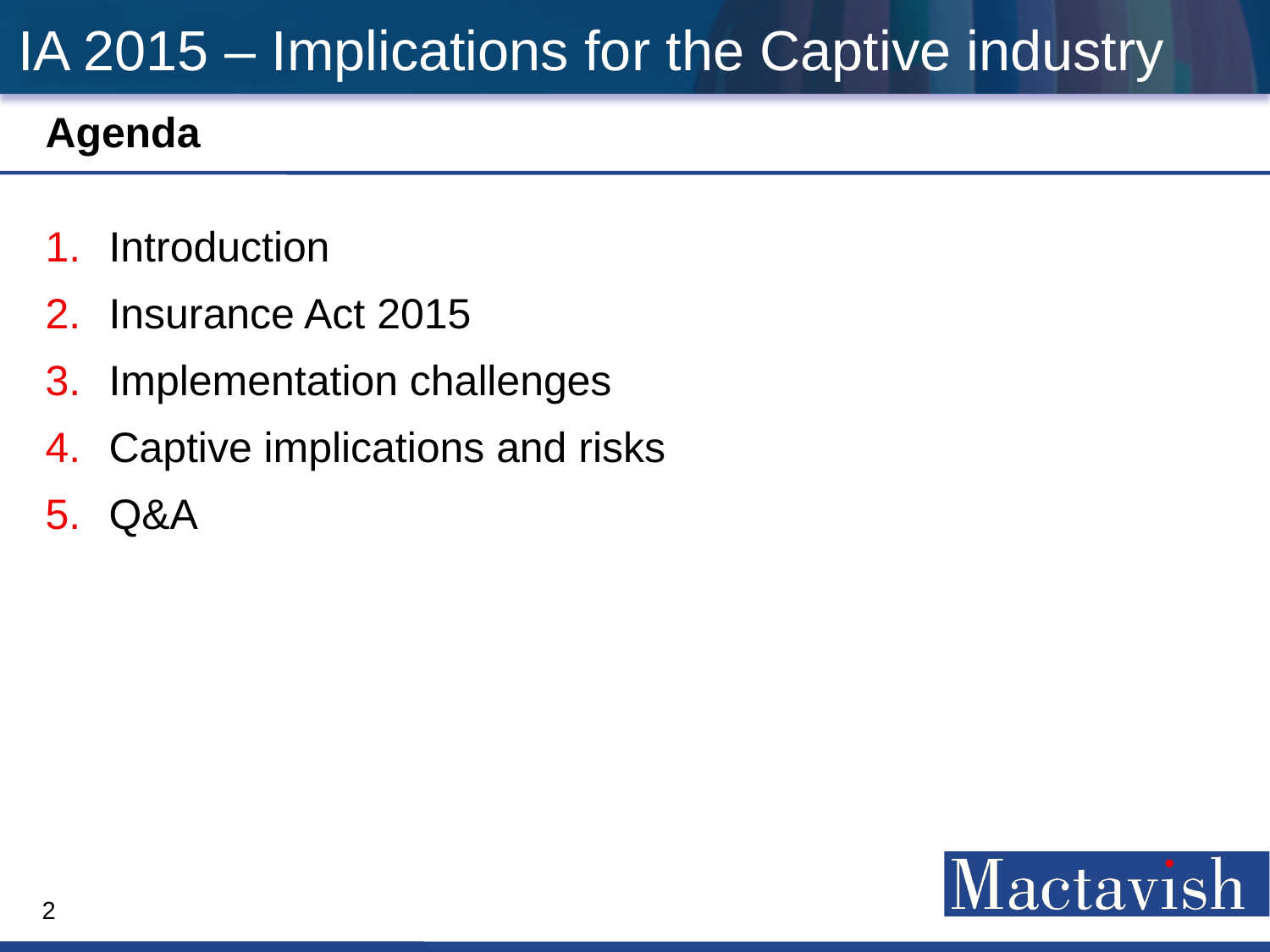

# IA 2015 – Implications for the Captive industry
Agenda
Introduction
Insurance Act 2015
Implementation challenges
Captive implications and risks
Q&A